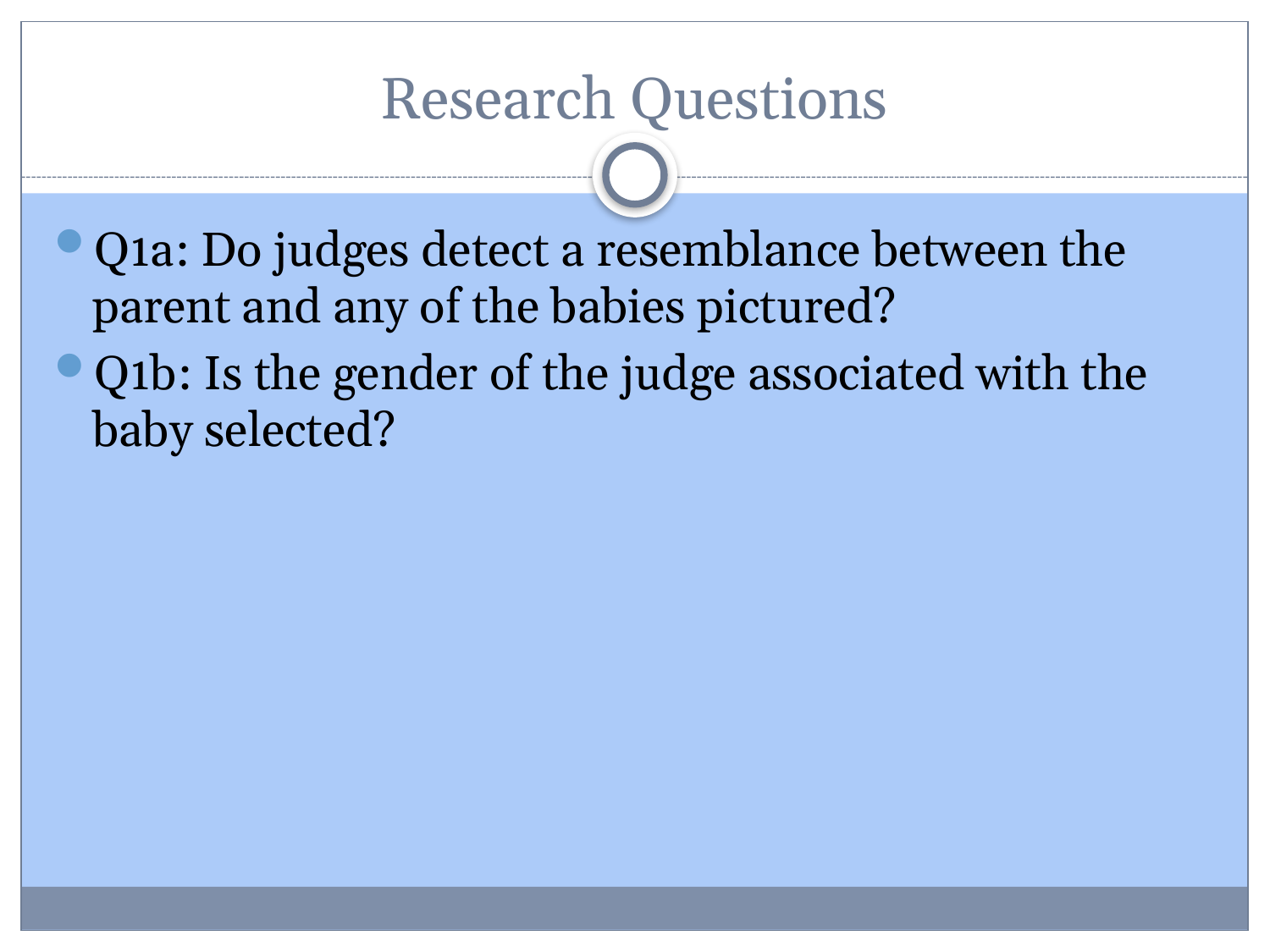

# Research Questions
Q1a: Do judges detect a resemblance between the parent and any of the babies pictured?
Q1b: Is the gender of the judge associated with the baby selected?